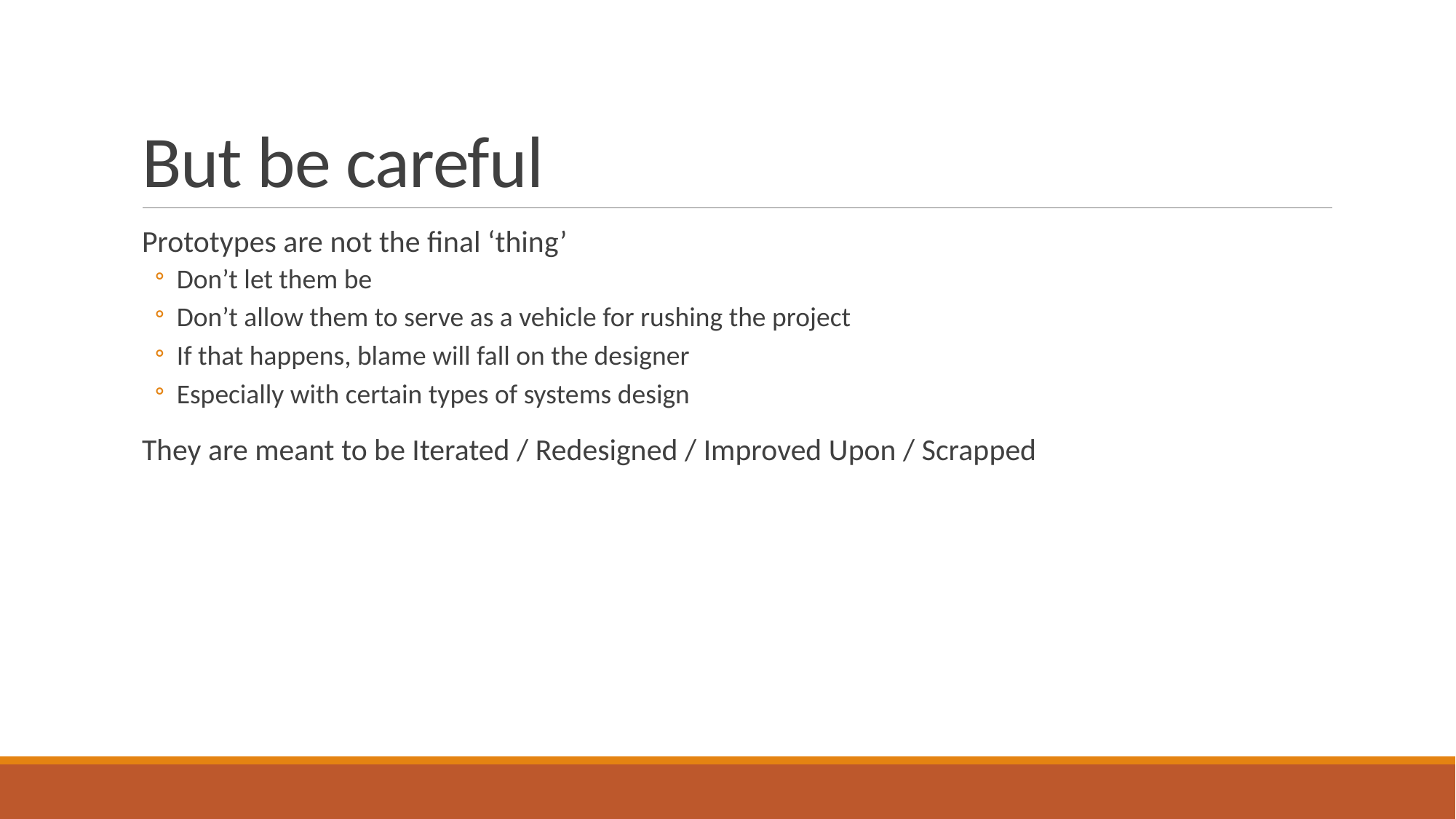

# But be careful
Prototypes are not the final ‘thing’
Don’t let them be
Don’t allow them to serve as a vehicle for rushing the project
If that happens, blame will fall on the designer
Especially with certain types of systems design
They are meant to be Iterated / Redesigned / Improved Upon / Scrapped